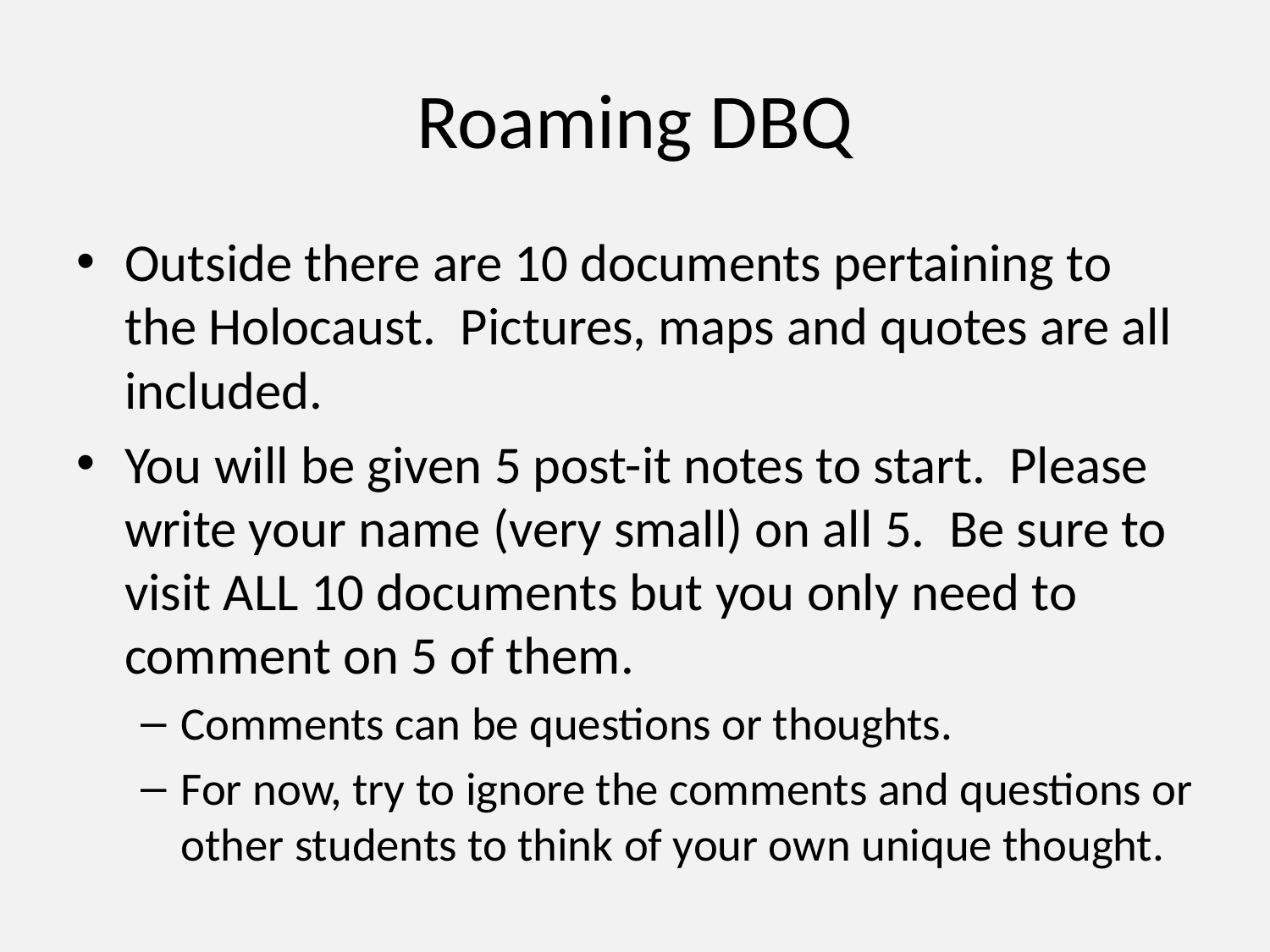

# Roaming DBQ
Outside there are 10 documents pertaining to the Holocaust.  Pictures, maps and quotes are all included.
You will be given 5 post-it notes to start.  Please write your name (very small) on all 5.  Be sure to visit ALL 10 documents but you only need to comment on 5 of them.
Comments can be questions or thoughts.
For now, try to ignore the comments and questions or other students to think of your own unique thought.